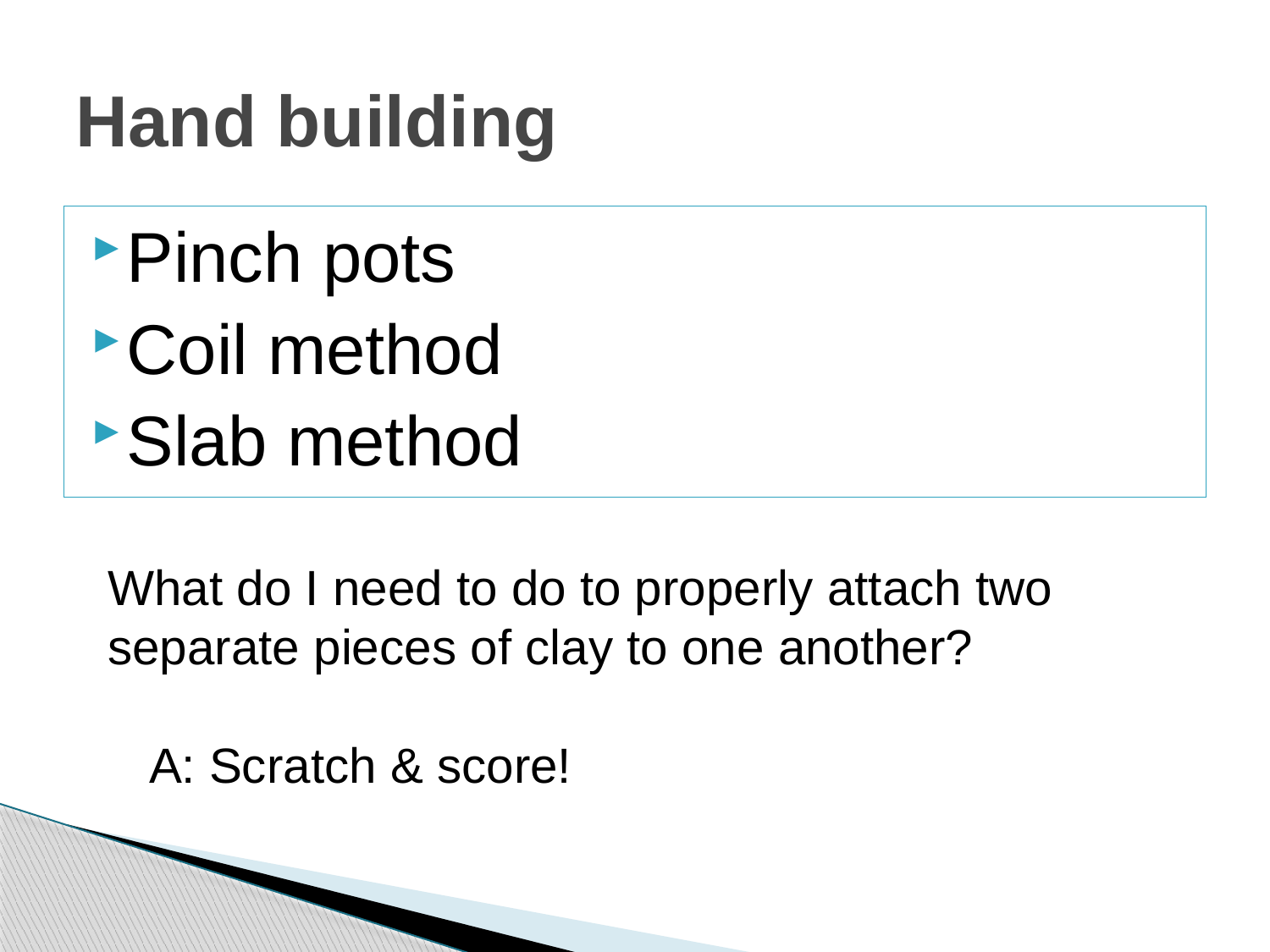

# Hand building
Pinch pots
Coil method
Slab method

What do I need to do to properly attach two separate pieces of clay to one another?

   A: Scratch & score!